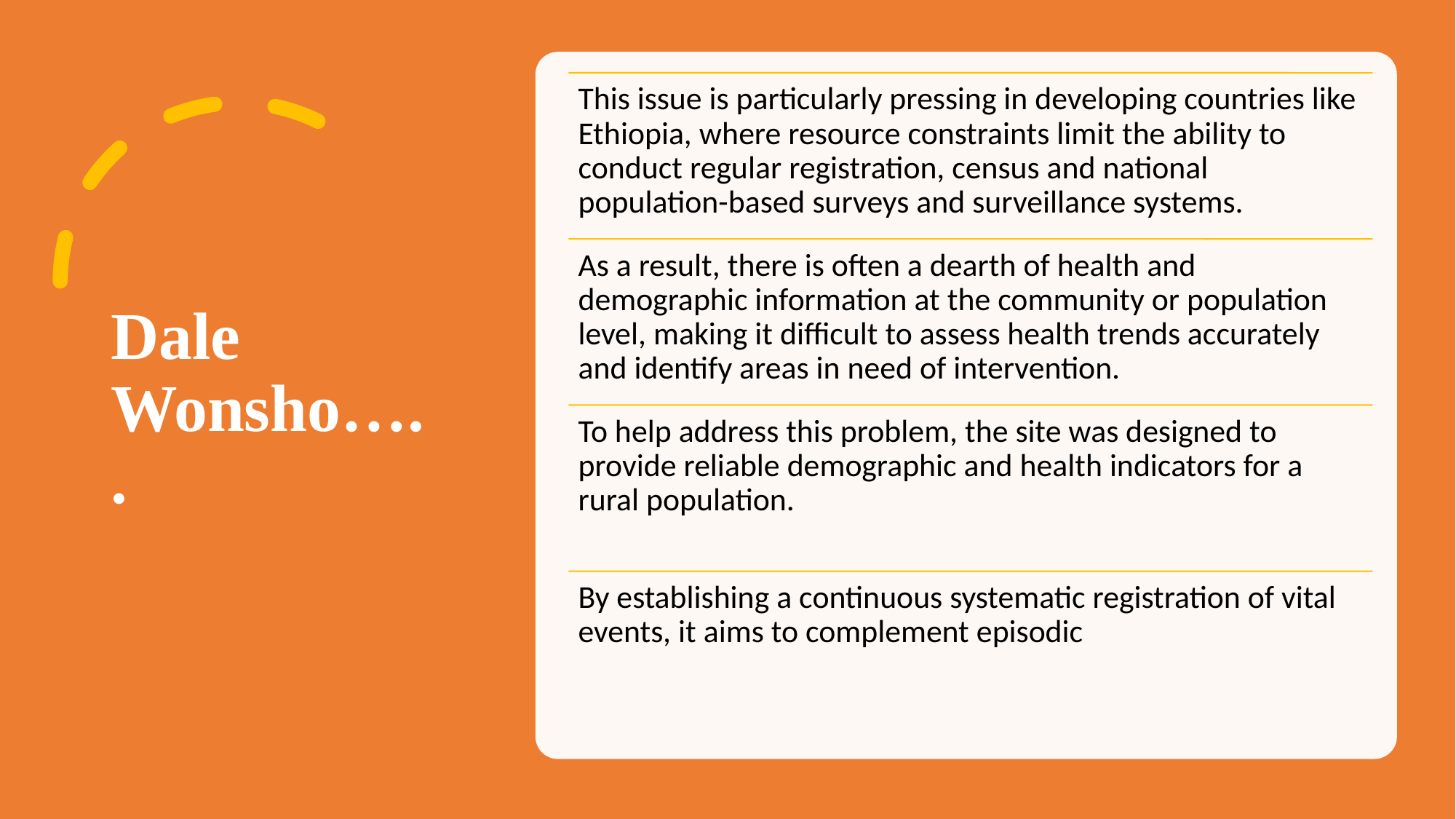

This issue is particularly pressing in developing countries like Ethiopia, where resource constraints limit the ability to conduct regular registration, census and national population-based surveys and surveillance systems.
As a result, there is often a dearth of health and demographic information at the community or population level, making it difficult to assess health trends accurately and identify areas in need of intervention.
To help address this problem, the site was designed to provide reliable demographic and health indicators for a rural population.
By establishing a continuous systematic registration of vital events, it aims to complement episodic
# Dale Wonsho…..